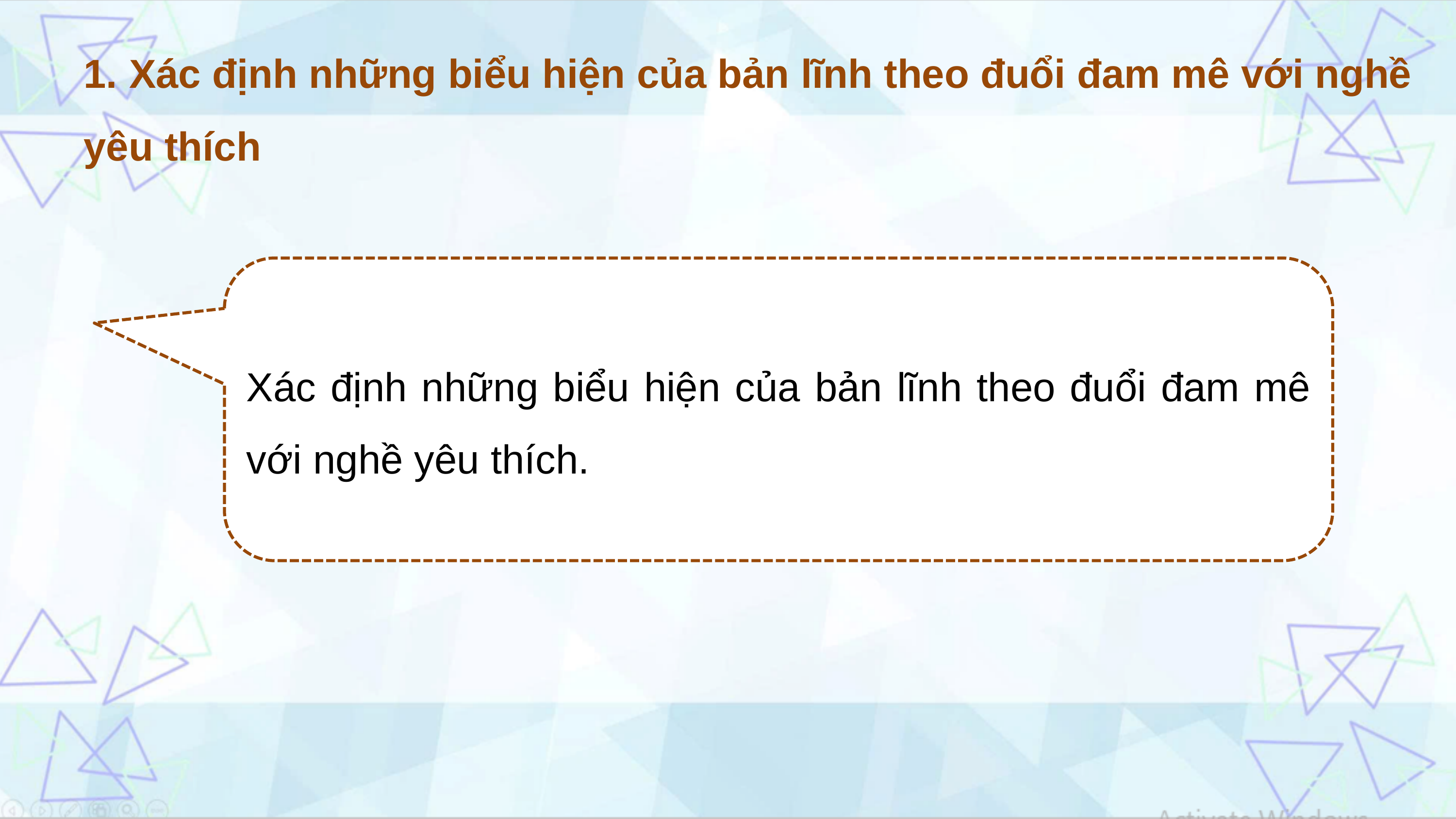

1. Xác định những biểu hiện của bản lĩnh theo đuổi đam mê với nghề yêu thích
Xác định những biểu hiện của bản lĩnh theo đuổi đam mê với nghề yêu thích.